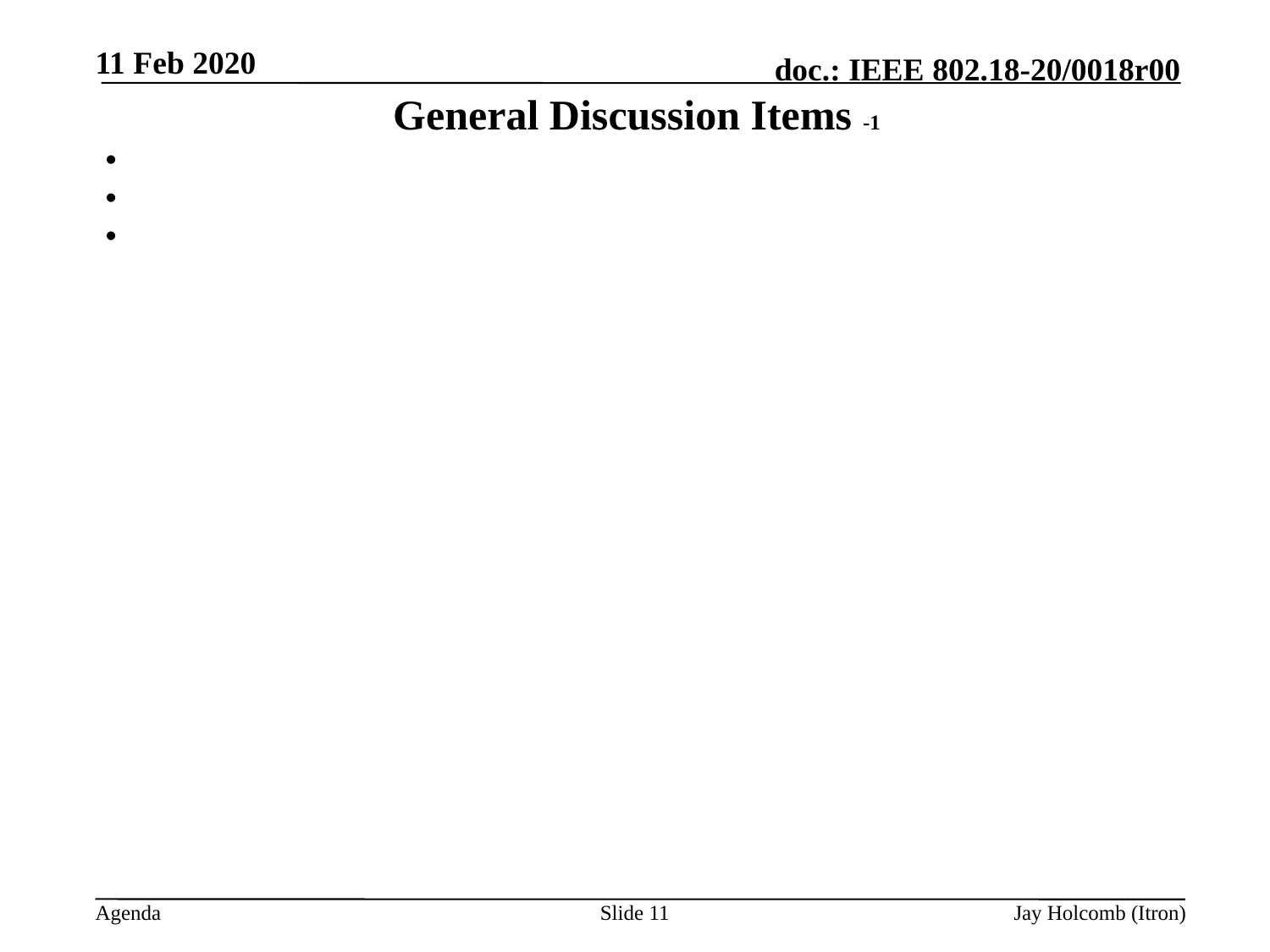

11 Feb 2020
# General Discussion Items -1

Slide 11
Jay Holcomb (Itron)